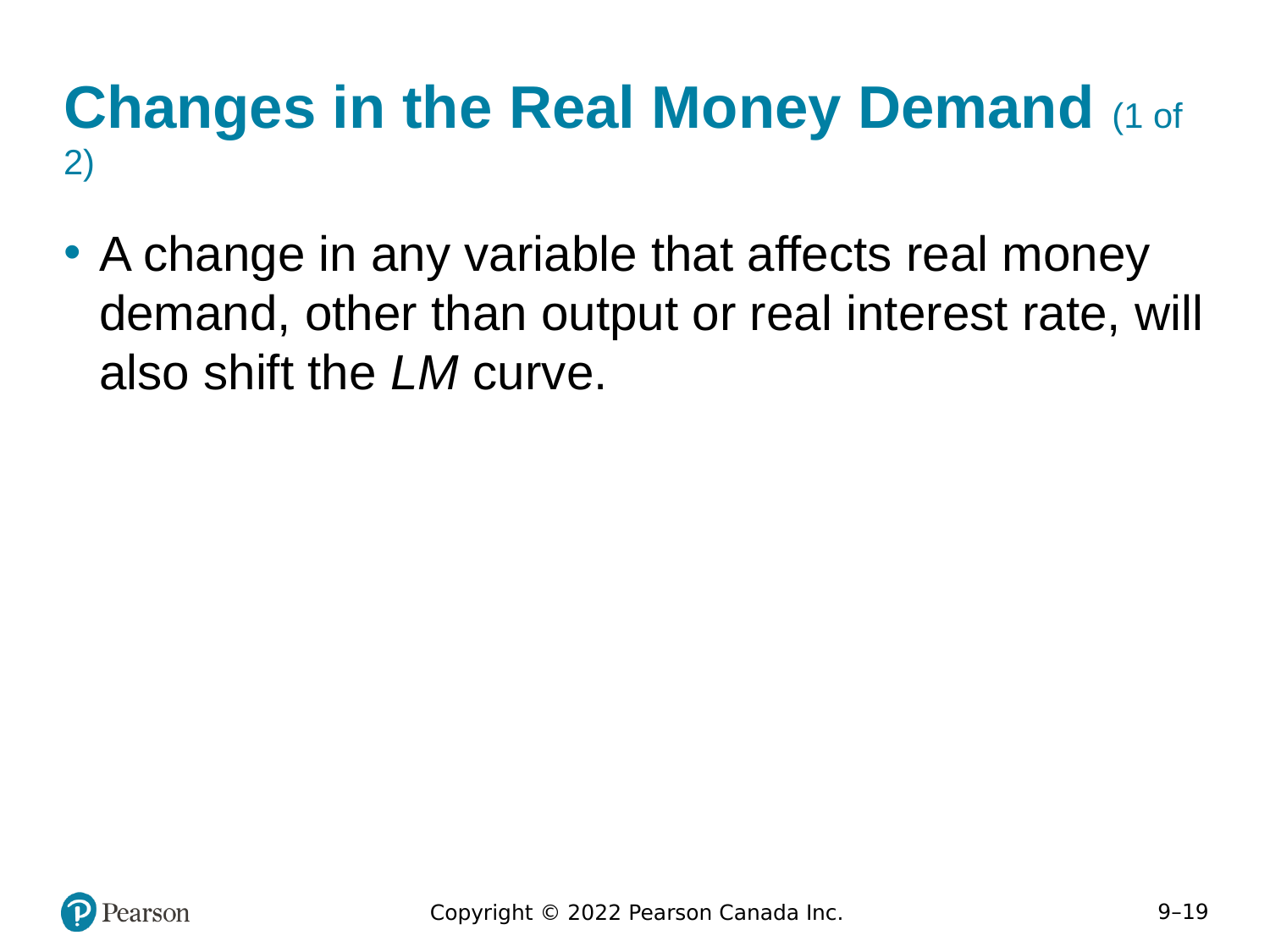

# Changes in the Real Money Demand (1 of 2)
A change in any variable that affects real money demand, other than output or real interest rate, will also shift the LM curve.